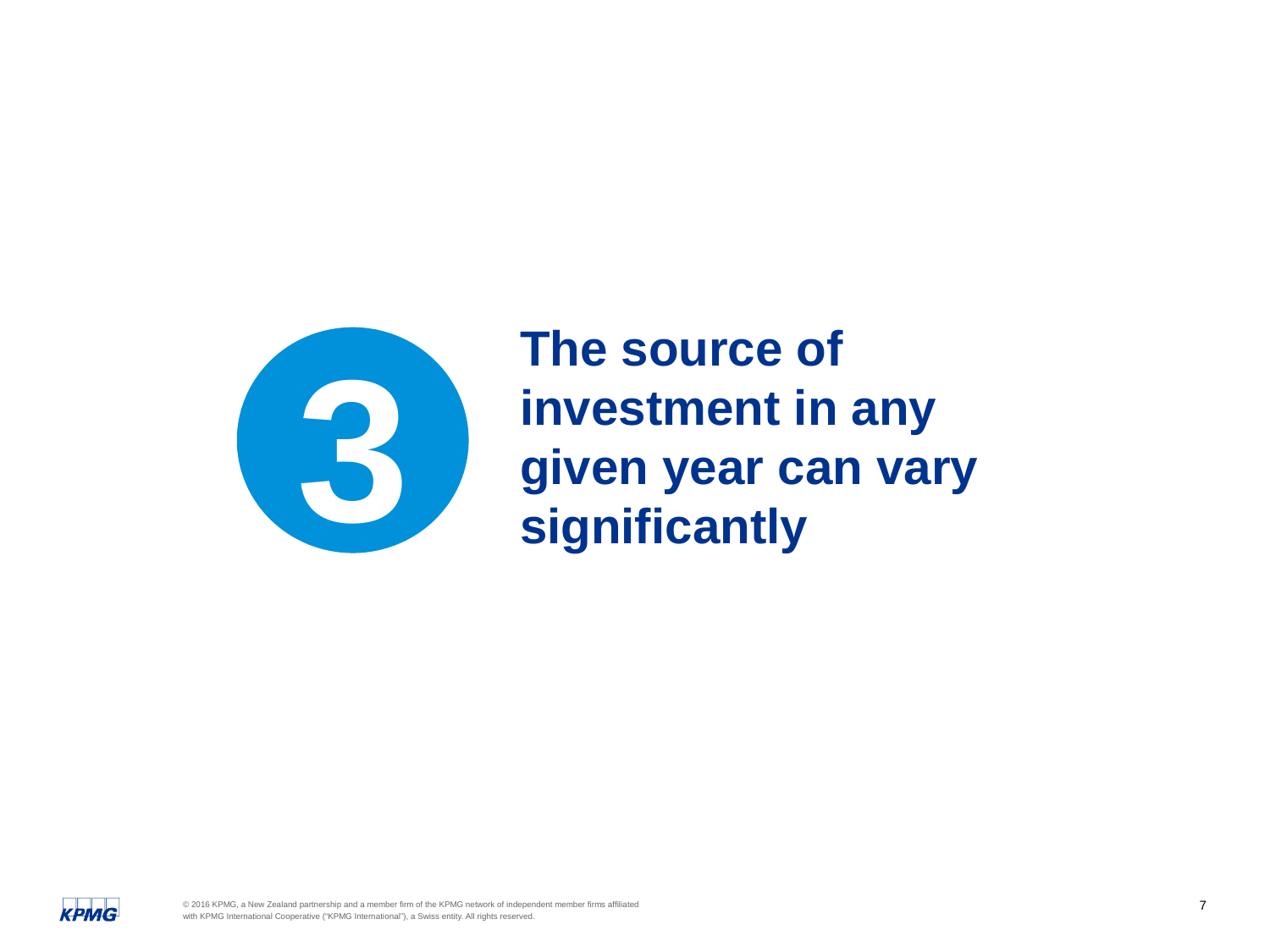

The source of investment in any given year can vary significantly
3